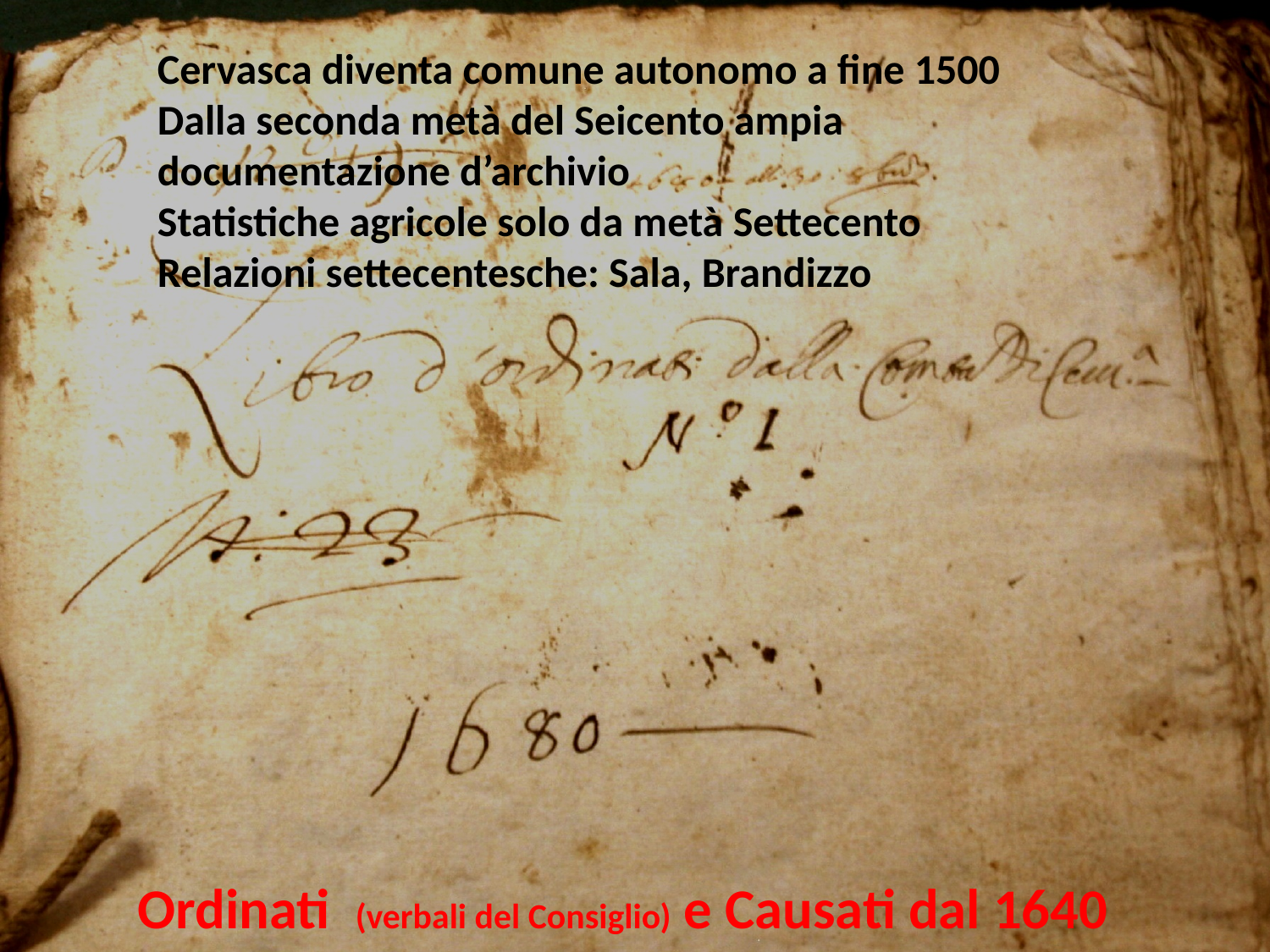

Cervasca diventa comune autonomo a fine 1500
Dalla seconda metà del Seicento ampia documentazione d’archivio
Statistiche agricole solo da metà Settecento
Relazioni settecentesche: Sala, Brandizzo
Ordinati  (verbali del Consiglio) e Causati dal 1640